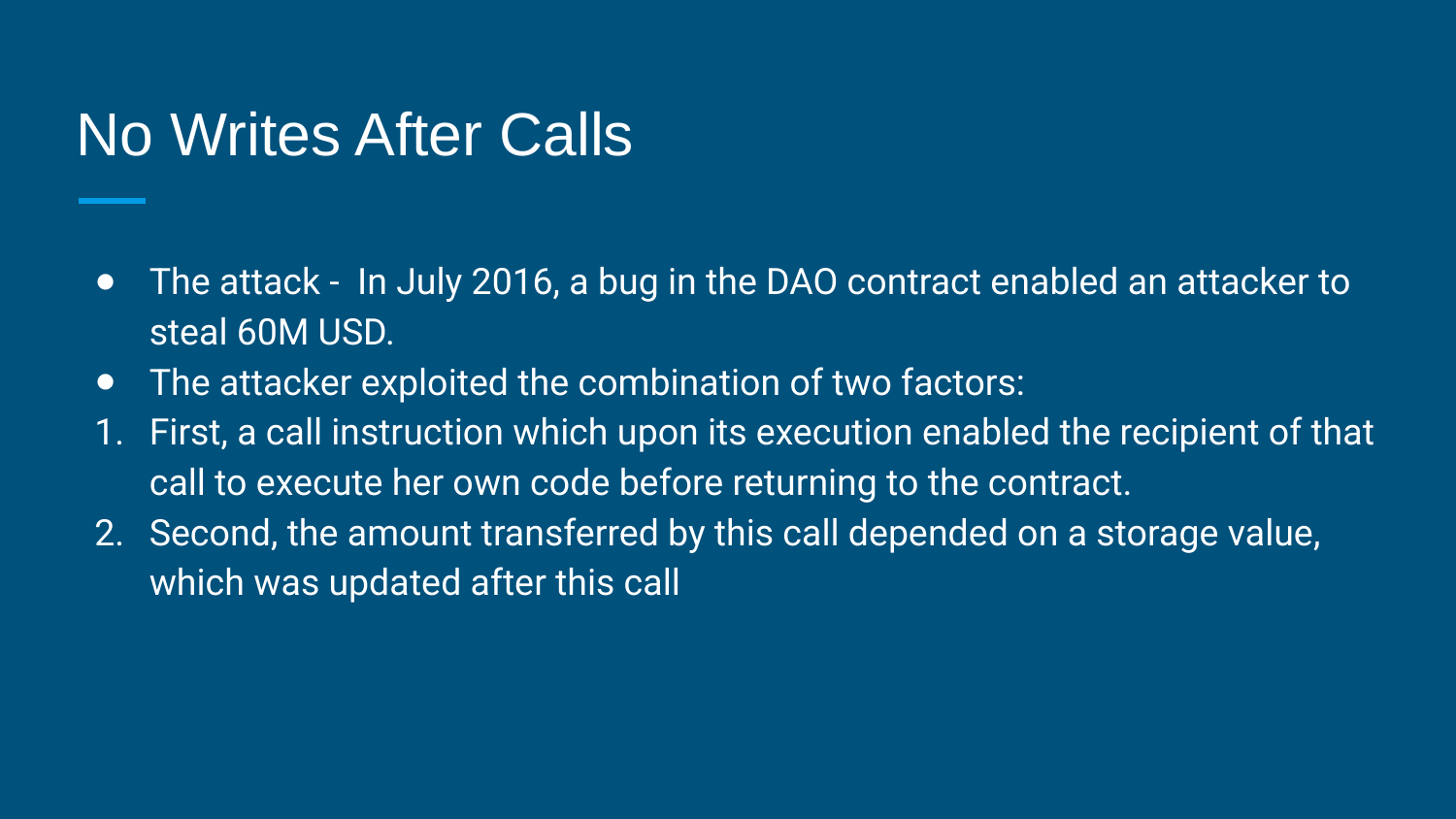

# No Writes After Calls
The attack -  In July 2016, a bug in the DAO contract enabled an attacker to steal 60M USD.
The attacker exploited the combination of two factors:
First, a call instruction which upon its execution enabled the recipient of that call to execute her own code before returning to the contract.
Second, the amount transferred by this call depended on a storage value, which was updated after this call